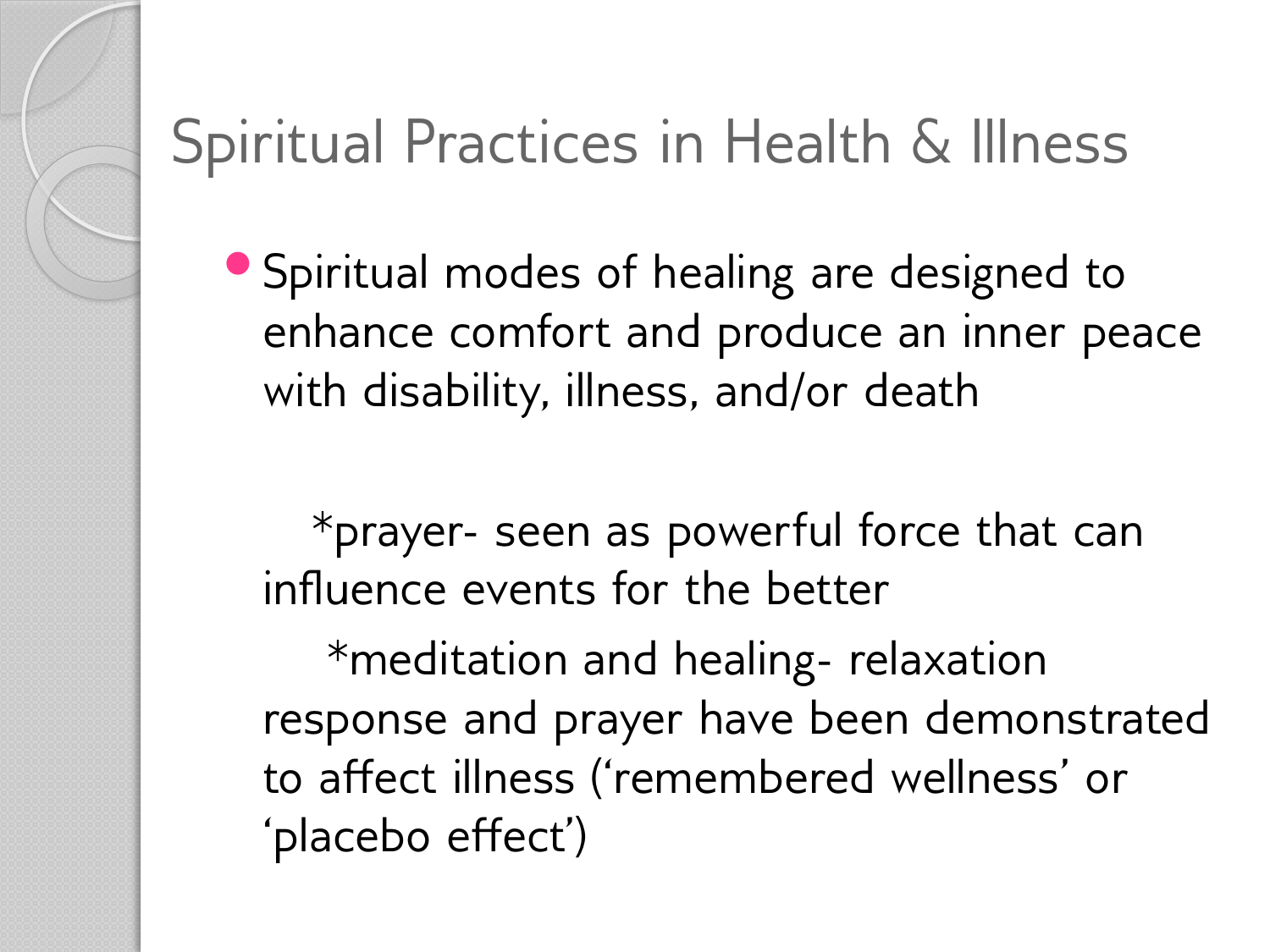

# Spiritual Practices in Health & Illness
Spiritual modes of healing are designed to enhance comfort and produce an inner peace with disability, illness, and/or death

      *prayer- seen as powerful force that can influence events for the better
       *meditation and healing- relaxation response and prayer have been demonstrated to affect illness (‘remembered wellness’ or ‘placebo effect’)